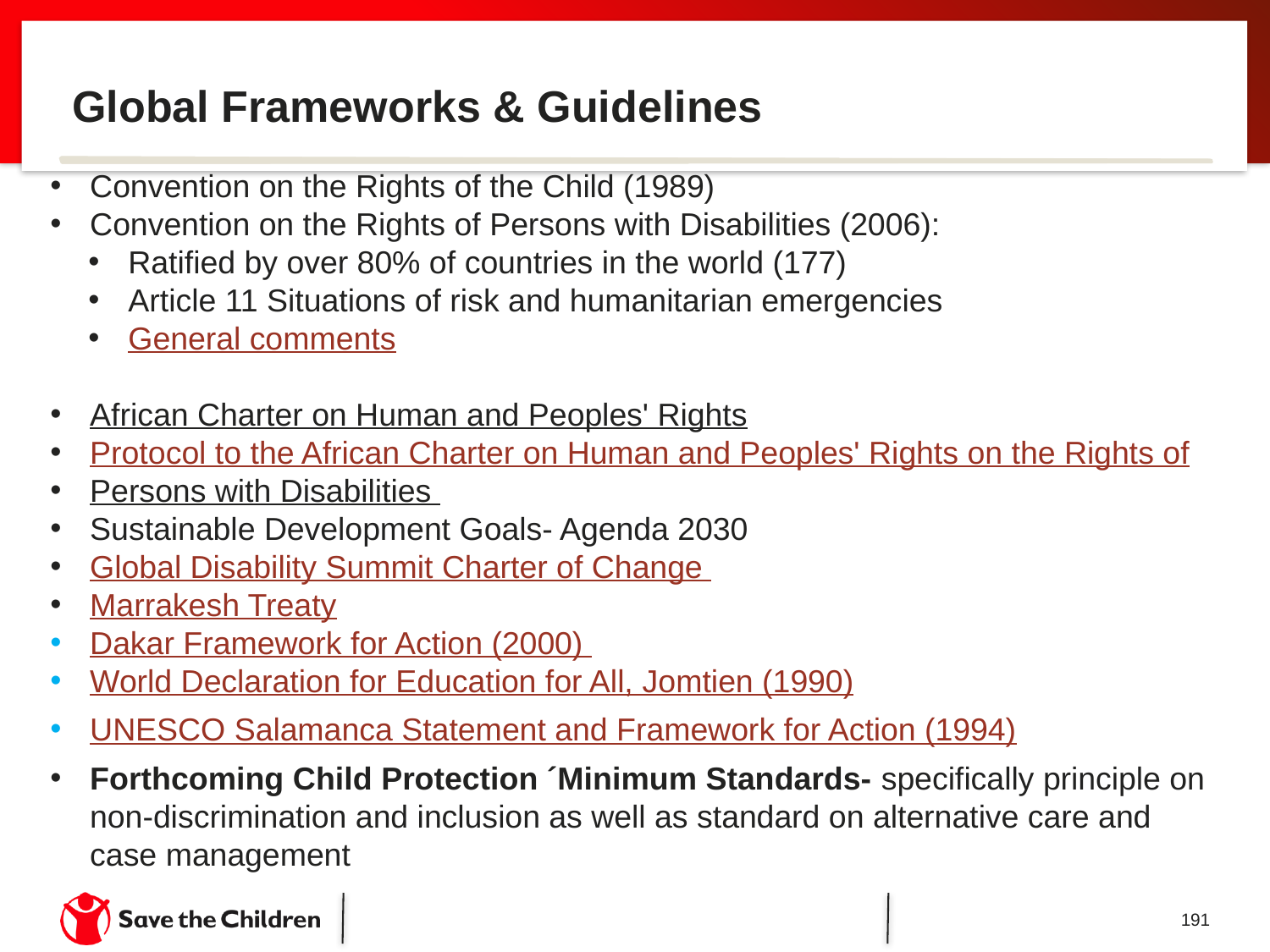

# Global Frameworks & Guidelines
Convention on the Rights of the Child (1989)
Convention on the Rights of Persons with Disabilities (2006):
Ratified by over 80% of countries in the world (177)
Article 11 Situations of risk and humanitarian emergencies
General comments

African Charter on Human and Peoples' Rights
Protocol to the African Charter on Human and Peoples' Rights on the Rights of
Persons with Disabilities
Sustainable Development Goals- Agenda 2030
Global Disability Summit Charter of Change
Marrakesh Treaty
Dakar Framework for Action (2000)
World Declaration for Education for All, Jomtien (1990)
UNESCO Salamanca Statement and Framework for Action (1994)
Forthcoming Child Protection ´Minimum Standards- specifically principle on non-discrimination and inclusion as well as standard on alternative care and case management

191